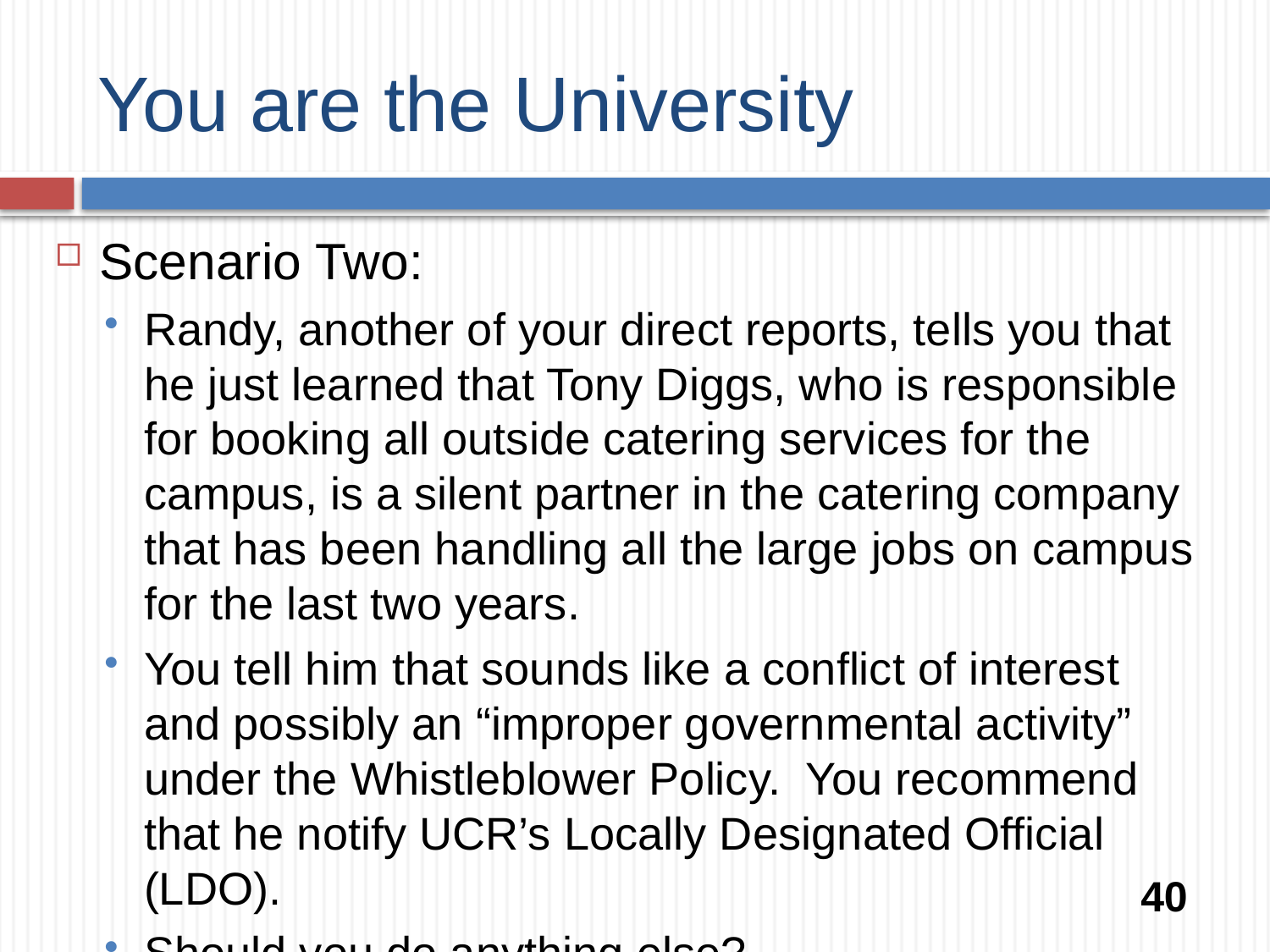

# You are the University
Scenario Two:
Randy, another of your direct reports, tells you that he just learned that Tony Diggs, who is responsible for booking all outside catering services for the campus, is a silent partner in the catering company that has been handling all the large jobs on campus for the last two years.
You tell him that sounds like a conflict of interest and possibly an “improper governmental activity” under the Whistleblower Policy.  You recommend that he notify UCR’s Locally Designated Official (LDO).
Should you do anything else?
40